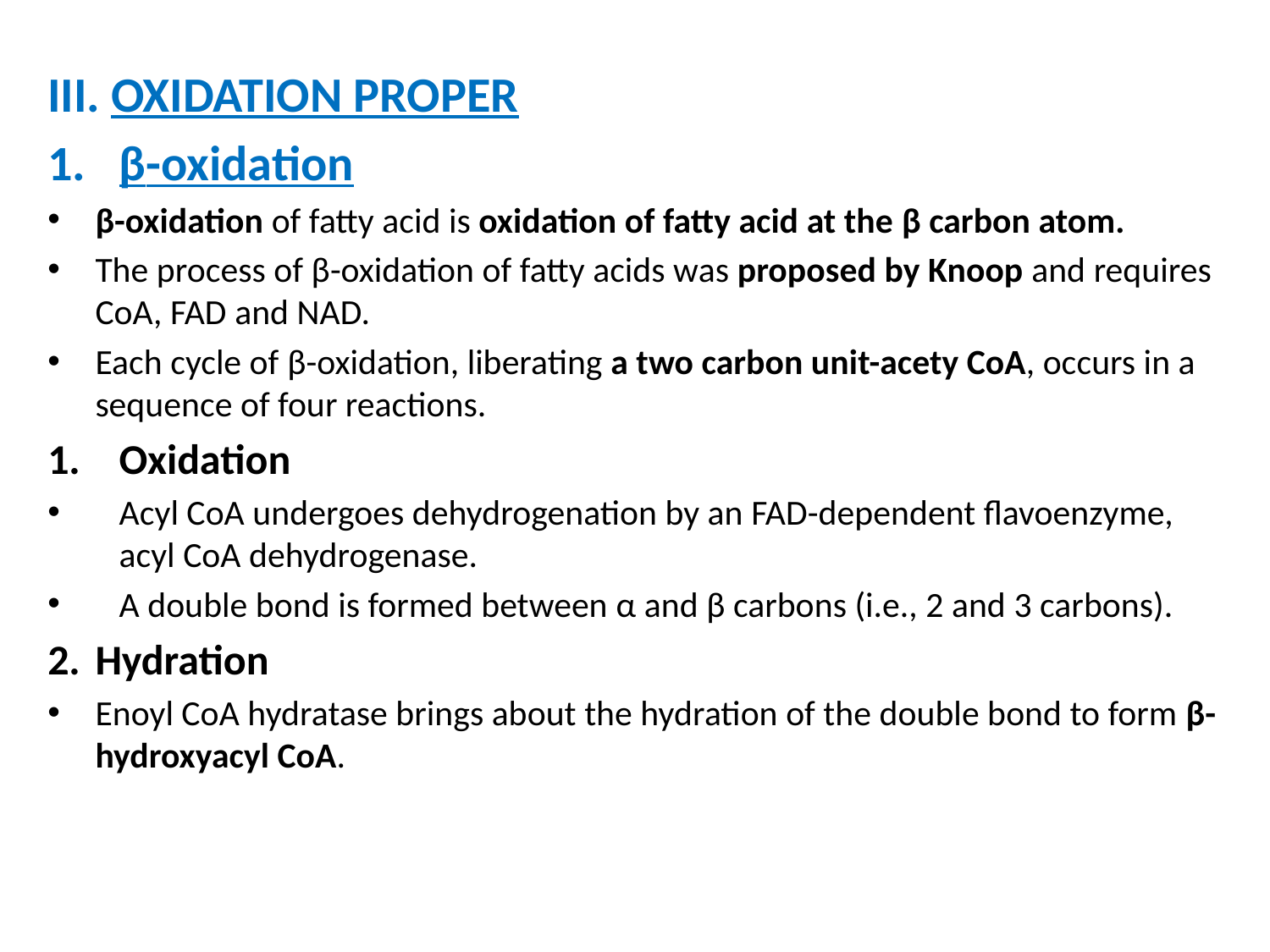

III. OXIDATION PROPER
β-oxidation
β-oxidation of fatty acid is oxidation of fatty acid at the β carbon atom.
The process of β-oxidation of fatty acids was proposed by Knoop and requires CoA, FAD and NAD.
Each cycle of β-oxidation, liberating a two carbon unit-acety CoA, occurs in a sequence of four reactions.
Oxidation
Acyl CoA undergoes dehydrogenation by an FAD-dependent flavoenzyme, acyl CoA dehydrogenase.
A double bond is formed between α and β carbons (i.e., 2 and 3 carbons).
2.	Hydration
Enoyl CoA hydratase brings about the hydration of the double bond to form β-hydroxyacyl CoA.